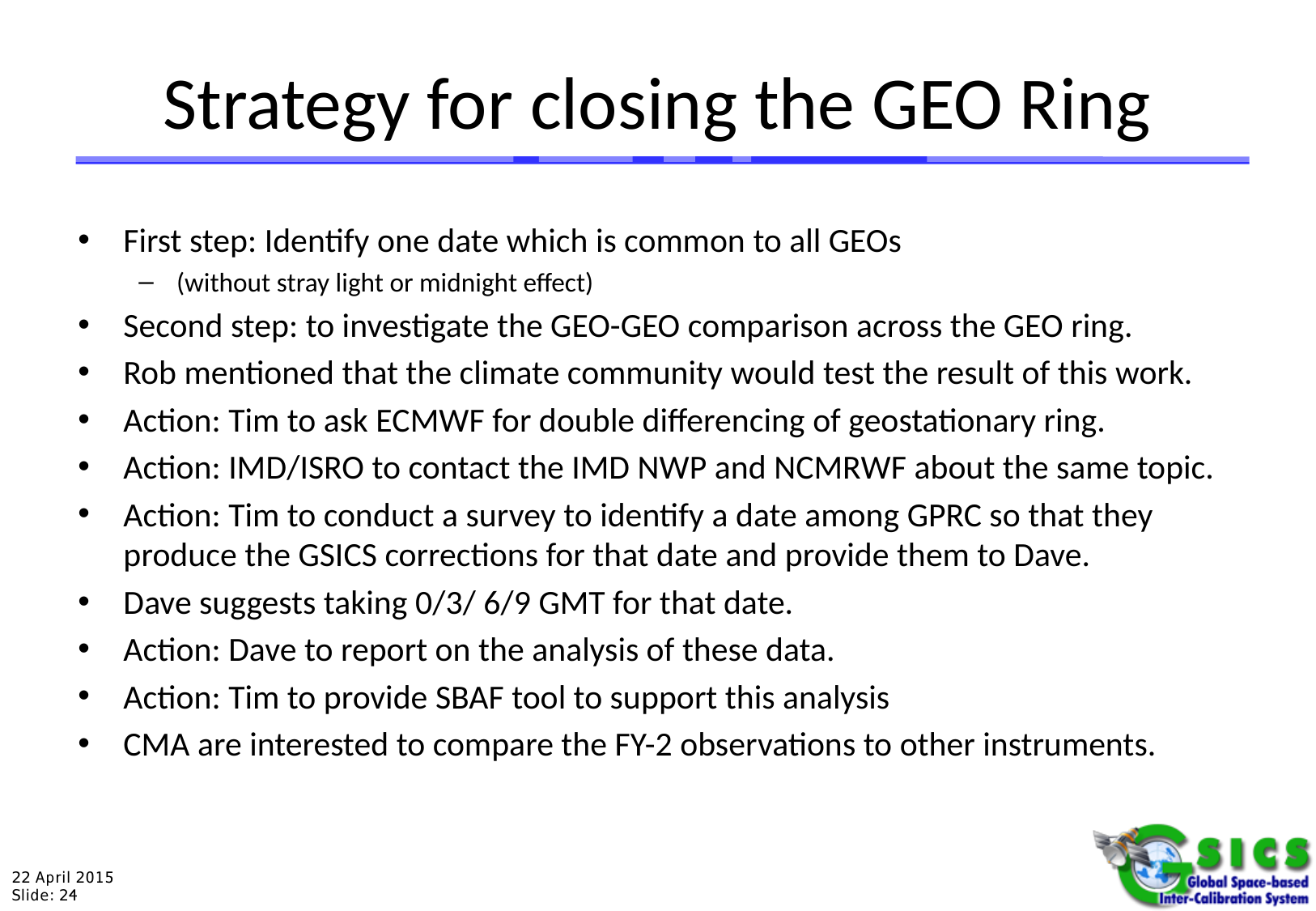

# Strategy for closing the GEO Ring
First step: Identify one date which is common to all GEOs
(without stray light or midnight effect)
Second step: to investigate the GEO-GEO comparison across the GEO ring.
Rob mentioned that the climate community would test the result of this work.
Action: Tim to ask ECMWF for double differencing of geostationary ring.
Action: IMD/ISRO to contact the IMD NWP and NCMRWF about the same topic.
Action: Tim to conduct a survey to identify a date among GPRC so that they produce the GSICS corrections for that date and provide them to Dave.
Dave suggests taking 0/3/ 6/9 GMT for that date.
Action: Dave to report on the analysis of these data.
Action: Tim to provide SBAF tool to support this analysis
CMA are interested to compare the FY-2 observations to other instruments.